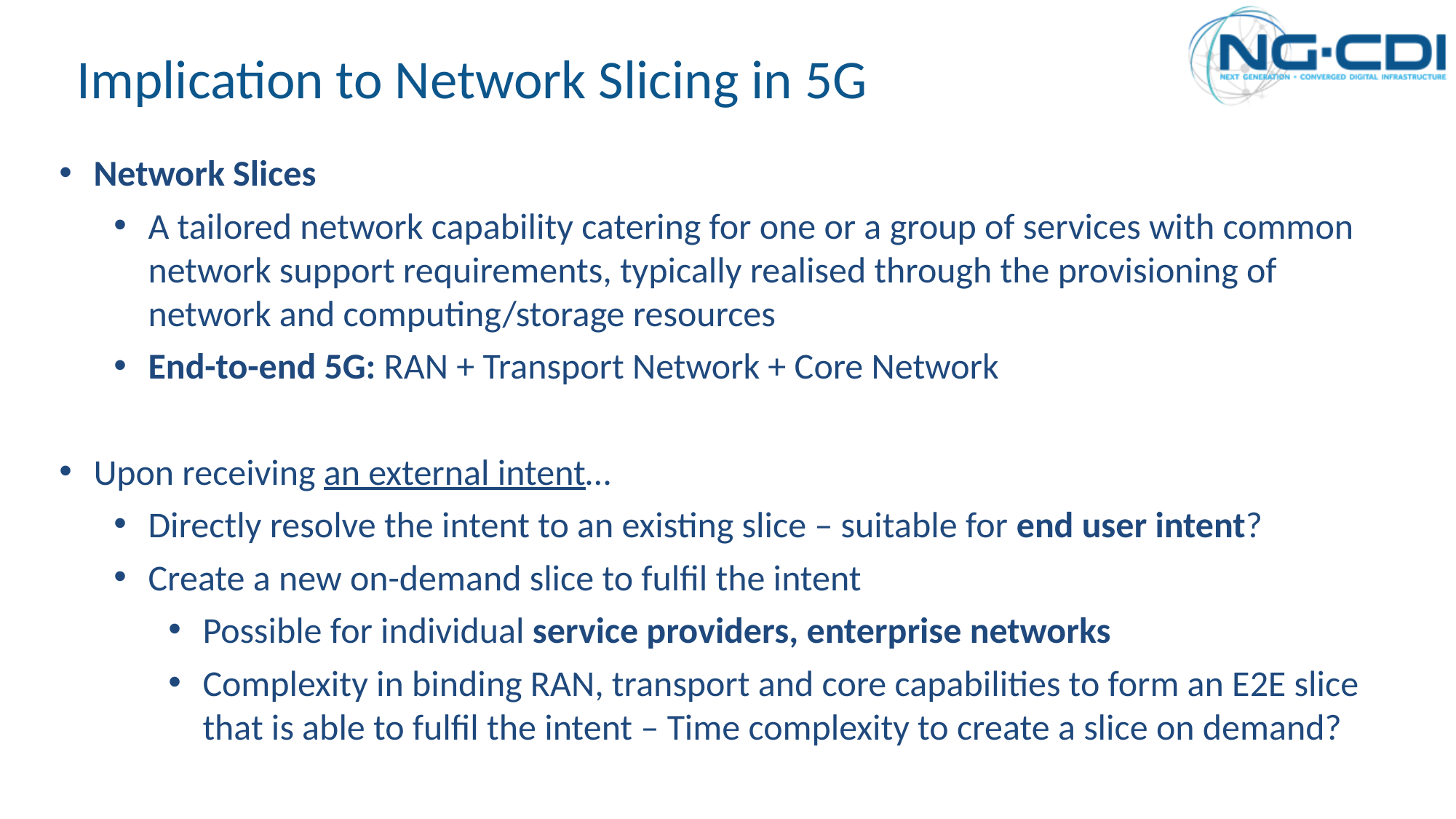

# Implication to Network Slicing in 5G
Network Slices
A tailored network capability catering for one or a group of services with common network support requirements, typically realised through the provisioning of network and computing/storage resources
End-to-end 5G: RAN + Transport Network + Core Network

Upon receiving an external intent…
Directly resolve the intent to an existing slice – suitable for end user intent?
Create a new on-demand slice to fulfil the intent
Possible for individual service providers, enterprise networks
Complexity in binding RAN, transport and core capabilities to form an E2E slice that is able to fulfil the intent – Time complexity to create a slice on demand?